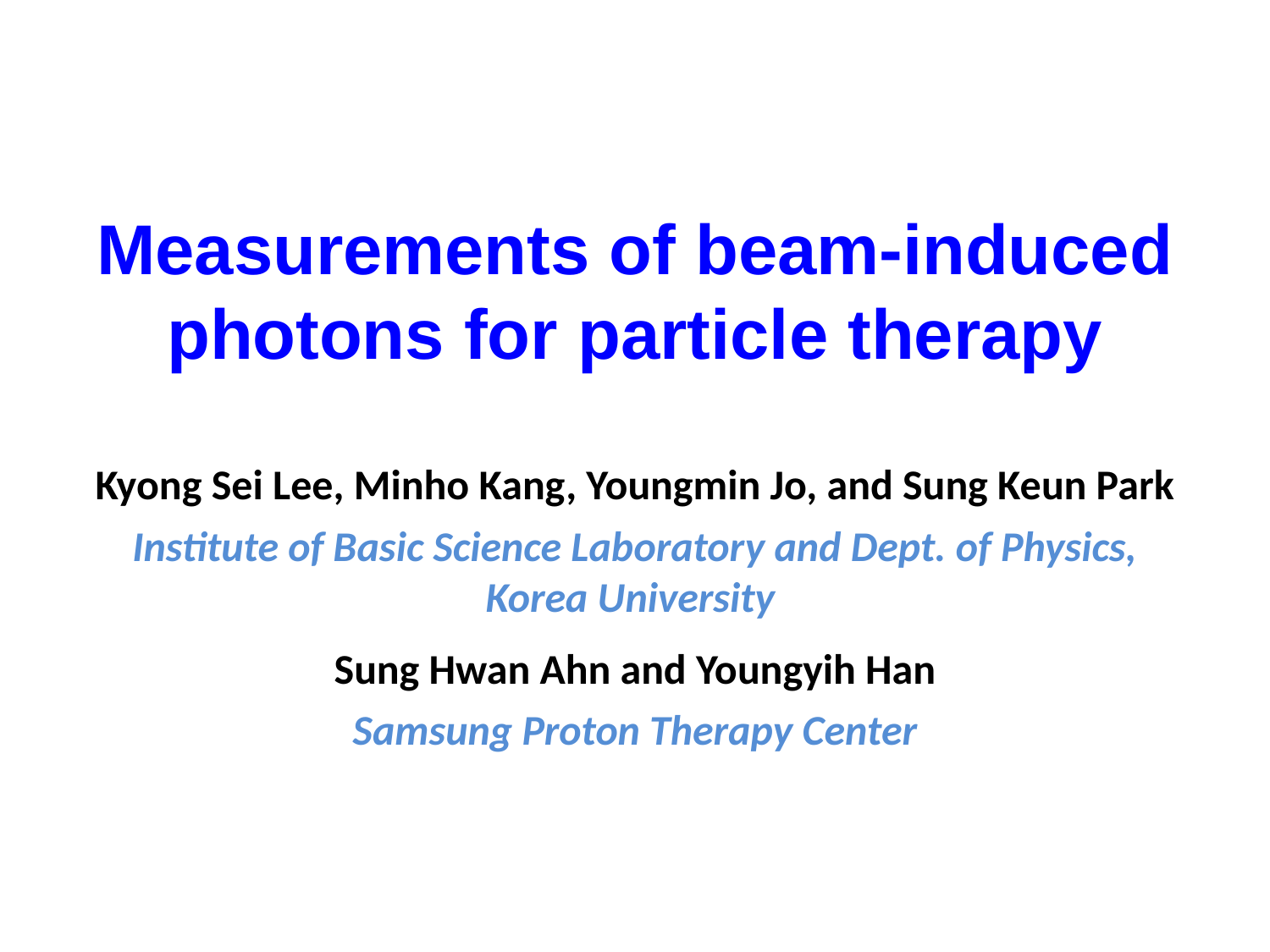

Measurements of beam-induced photons for particle therapy

Kyong Sei Lee, Minho Kang, Youngmin Jo, and Sung Keun Park
Institute of Basic Science Laboratory and Dept. of Physics, Korea University
Sung Hwan Ahn and Youngyih Han
Samsung Proton Therapy Center